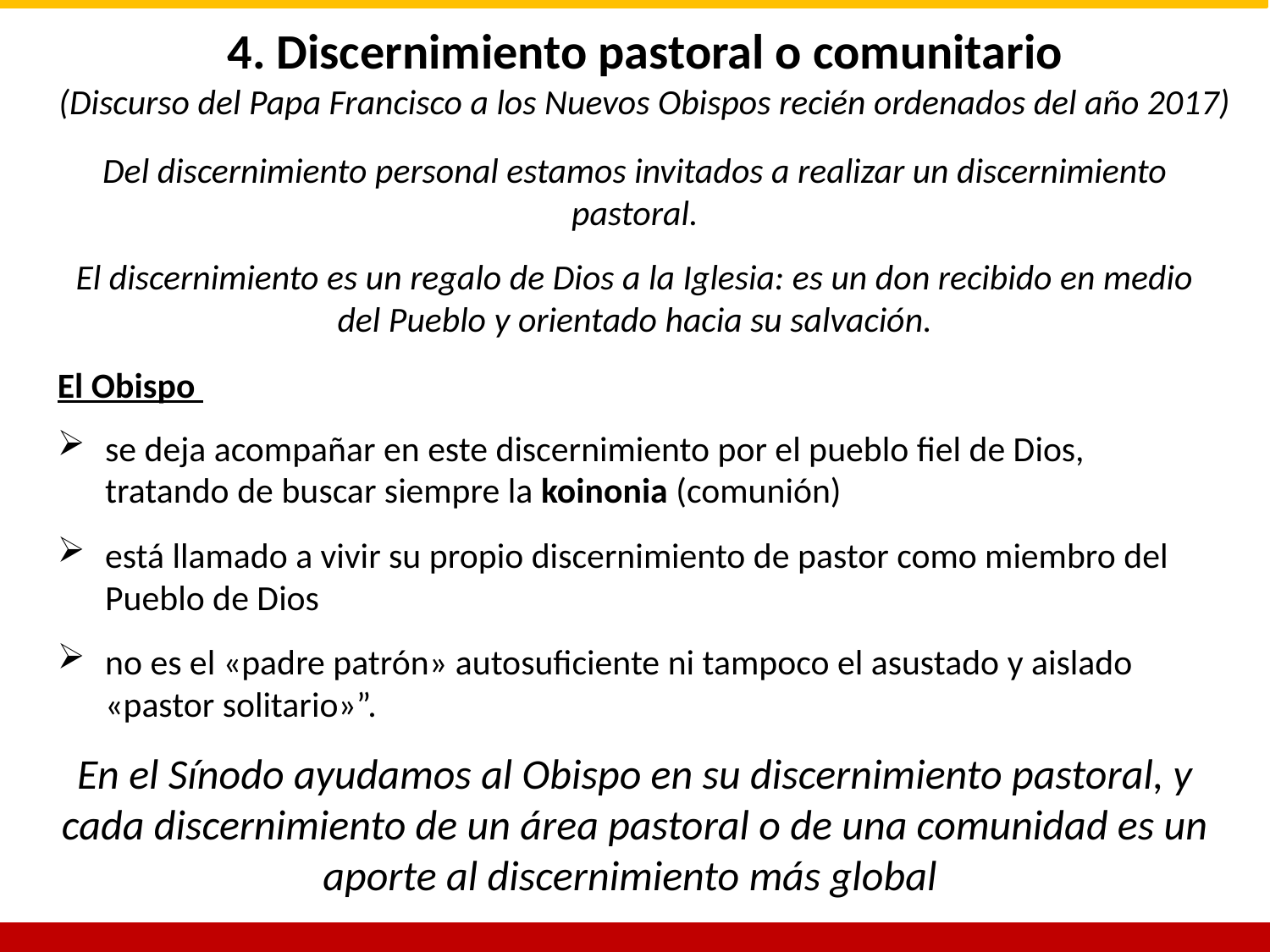

4. Discernimiento pastoral o comunitario
(Discurso del Papa Francisco a los Nuevos Obispos recién ordenados del año 2017)
Del discernimiento personal estamos invitados a realizar un discernimiento pastoral.

El discernimiento es un regalo de Dios a la Iglesia: es un don recibido en medio del Pueblo y orientado hacia su salvación.

El Obispo

se deja acompañar en este discernimiento por el pueblo fiel de Dios, tratando de buscar siempre la koinonia (comunión)

está llamado a vivir su propio discernimiento de pastor como miembro del Pueblo de Dios

no es el «padre patrón» autosuficiente ni tampoco el asustado y aislado «pastor solitario»”.

En el Sínodo ayudamos al Obispo en su discernimiento pastoral, y cada discernimiento de un área pastoral o de una comunidad es un aporte al discernimiento más global